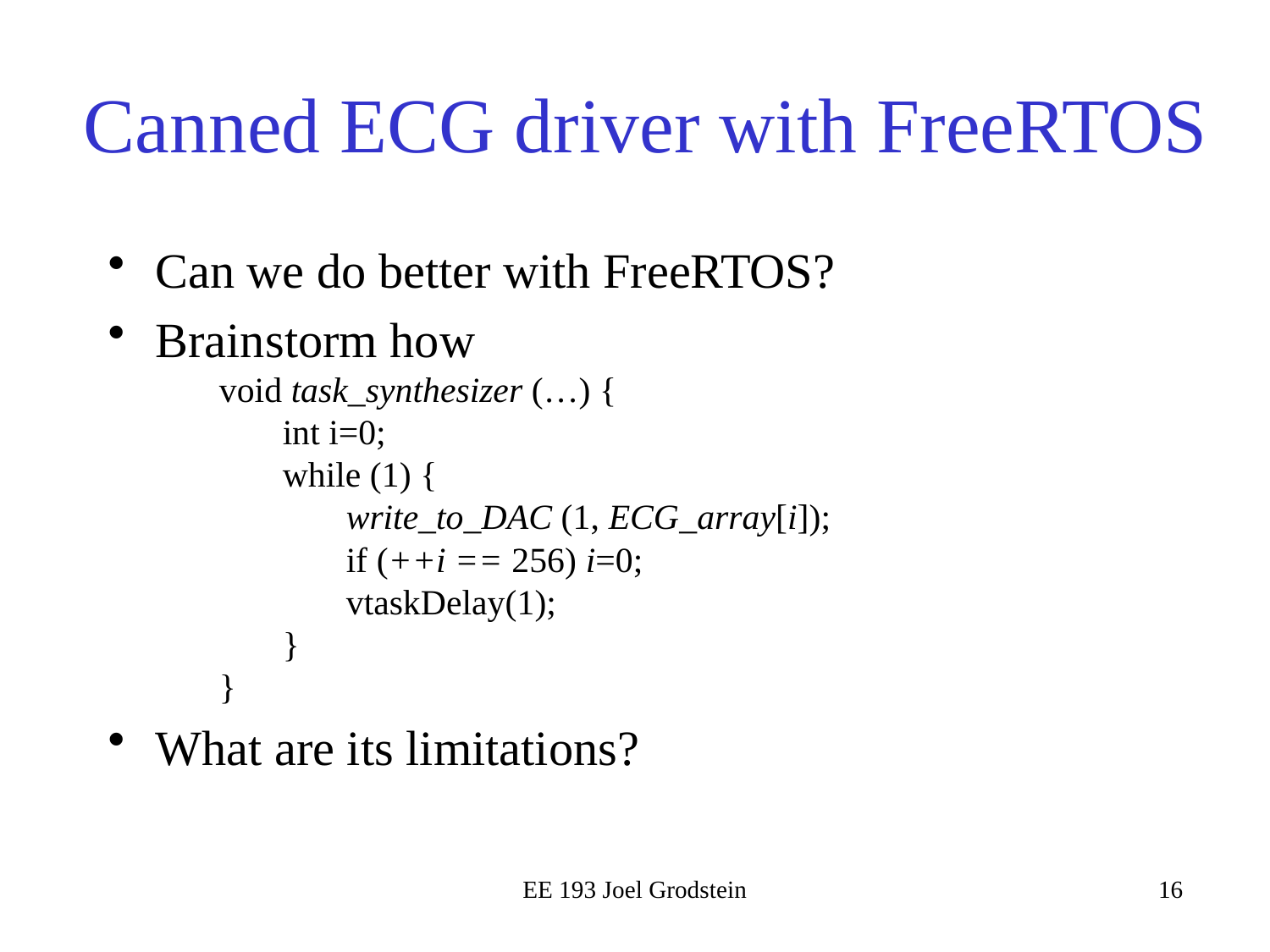

# Canned ECG driver with FreeRTOS
Can we do better with FreeRTOS?
Brainstorm how
void task_synthesizer (…) {
int i=0;
while (1) {
write_to_DAC (1, ECG_array[i]);
if (++i == 256) i=0;
vtaskDelay(1);
}
}
What are its limitations?
EE 193 Joel Grodstein